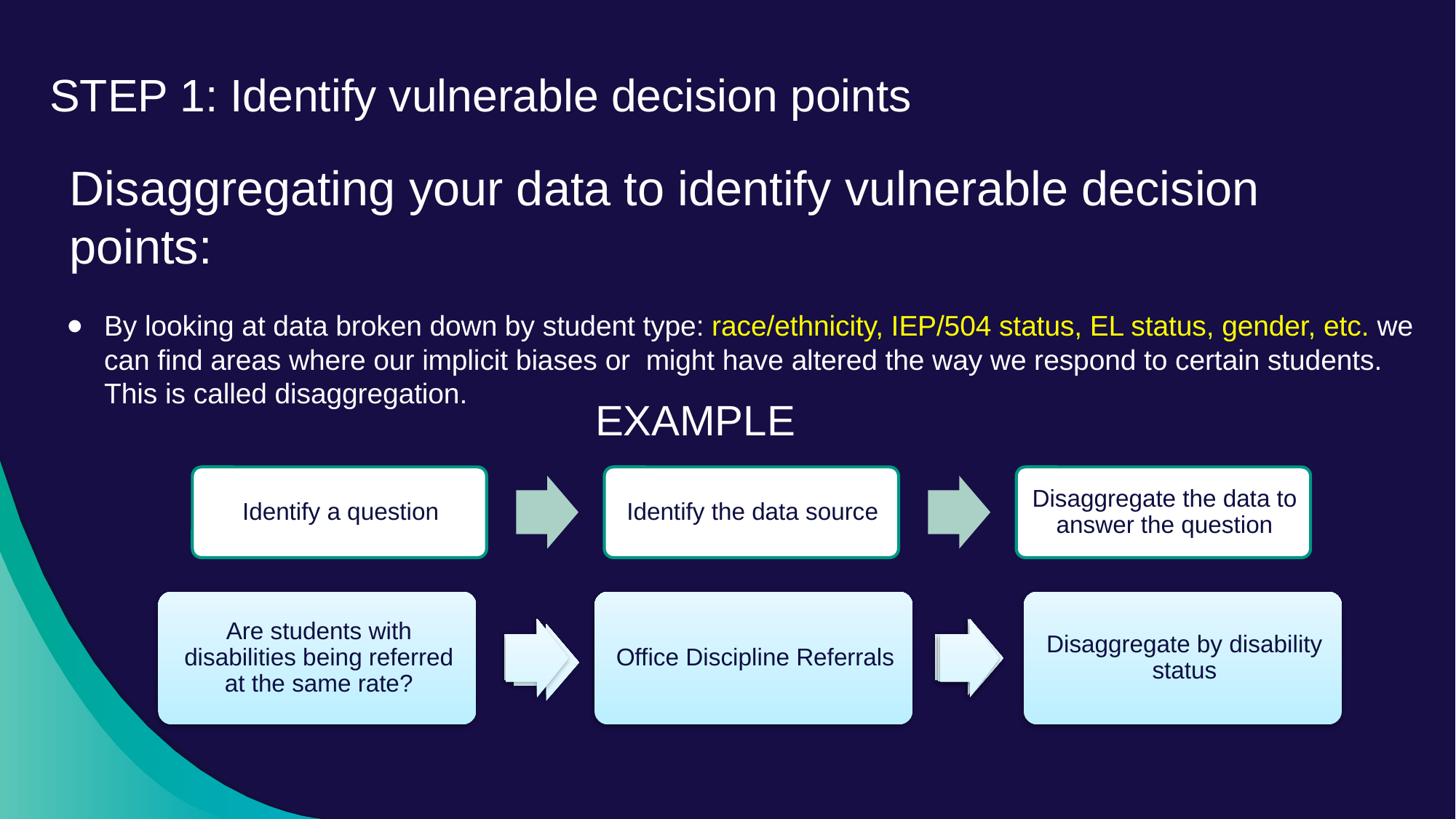

STEP 1: Identify vulnerable decision points
Disaggregating your data to identify vulnerable decision points:

By looking at data broken down by student type: race/ethnicity, IEP/504 status, EL status, gender, etc. we can find areas where our implicit biases or  might have altered the way we respond to certain students. This is called disaggregation.
EXAMPLE
Identify a question

Identify the data source

Disaggregate the data to answer the question
Are students with disabilities being referred at the same rate?

Office Discipline Referrals

Disaggregate by disability status
Do our LGBTQ+ students feel safe at school?

School Climate Survey

Disaggregate by gender identity
Are racial groups chronically absent at the same rate?

Attendance

Disaggregate by race